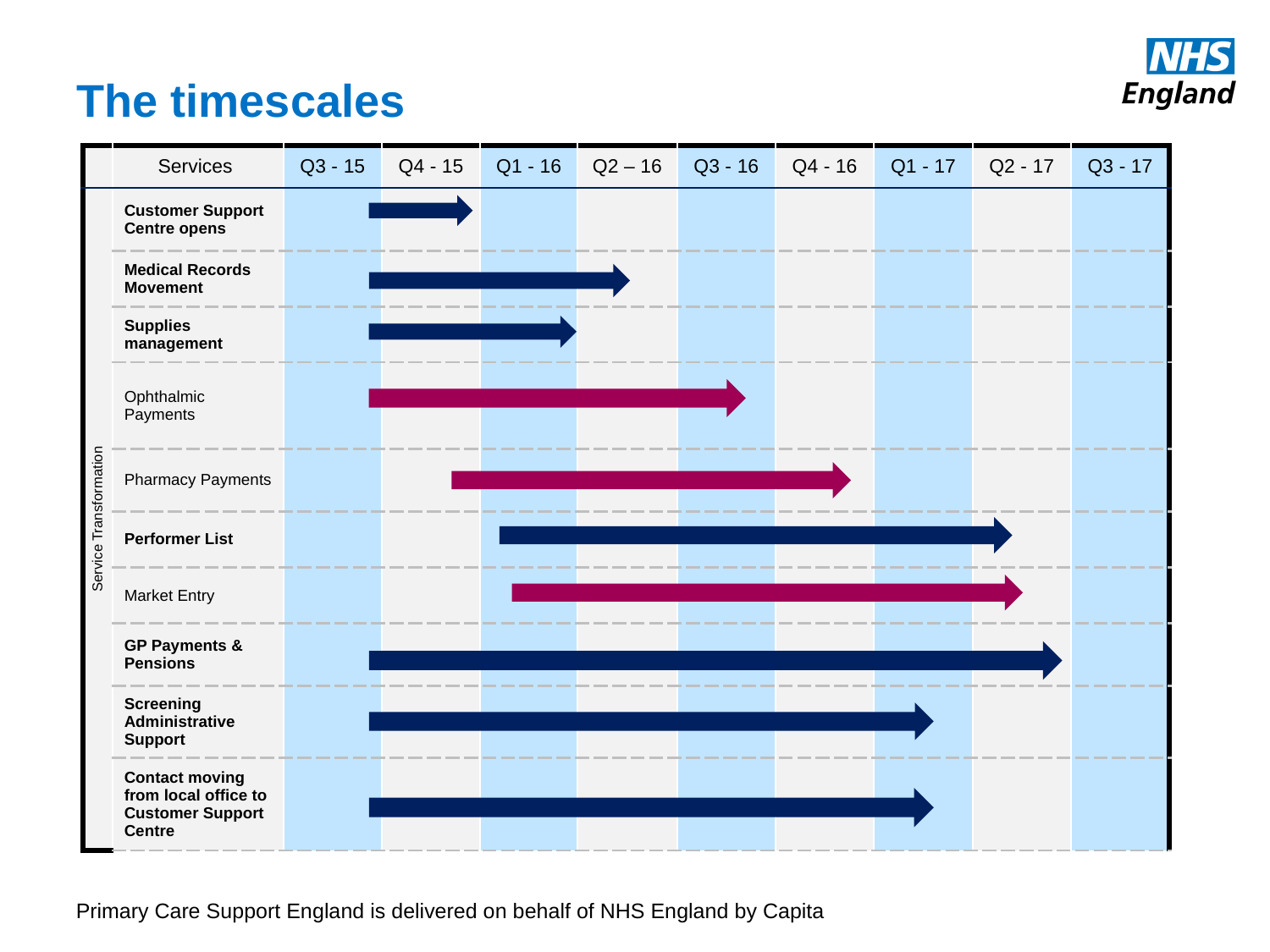

# The timescales
|  | Services | Q3 - 15 | Q4 - 15 | Q1 - 16 | Q2 – 16 | Q3 - 16 | Q4 - 16 | Q1 - 17 | Q2 - 17 | Q3 - 17 |
| --- | --- | --- | --- | --- | --- | --- | --- | --- | --- | --- |
| Service Transformation | Customer Support Centre opens |  |  |  |  |  |  |  |  |  |
|  | Medical Records Movement |  |  |  |  |  |  |  |  |  |
|  | Supplies management |  |  |  |  |  |  |  |  |  |
|  | Ophthalmic Payments |  |  |  |  |  |  |  |  |  |
|  | Pharmacy Payments |  |  |  |  |  |  |  |  |  |
|  | Performer List |  |  |  |  |  |  |  |  |  |
|  | Market Entry |  |  |  |  |  |  |  |  |  |
|  | GP Payments & Pensions |  |  |  |  |  |  |  |  |  |
|  | Screening Administrative Support |  |  |  |  |  |  |  |  |  |
|  | Contact moving from local office to Customer Support Centre |  |  |  |  |  |  |  |  |  |